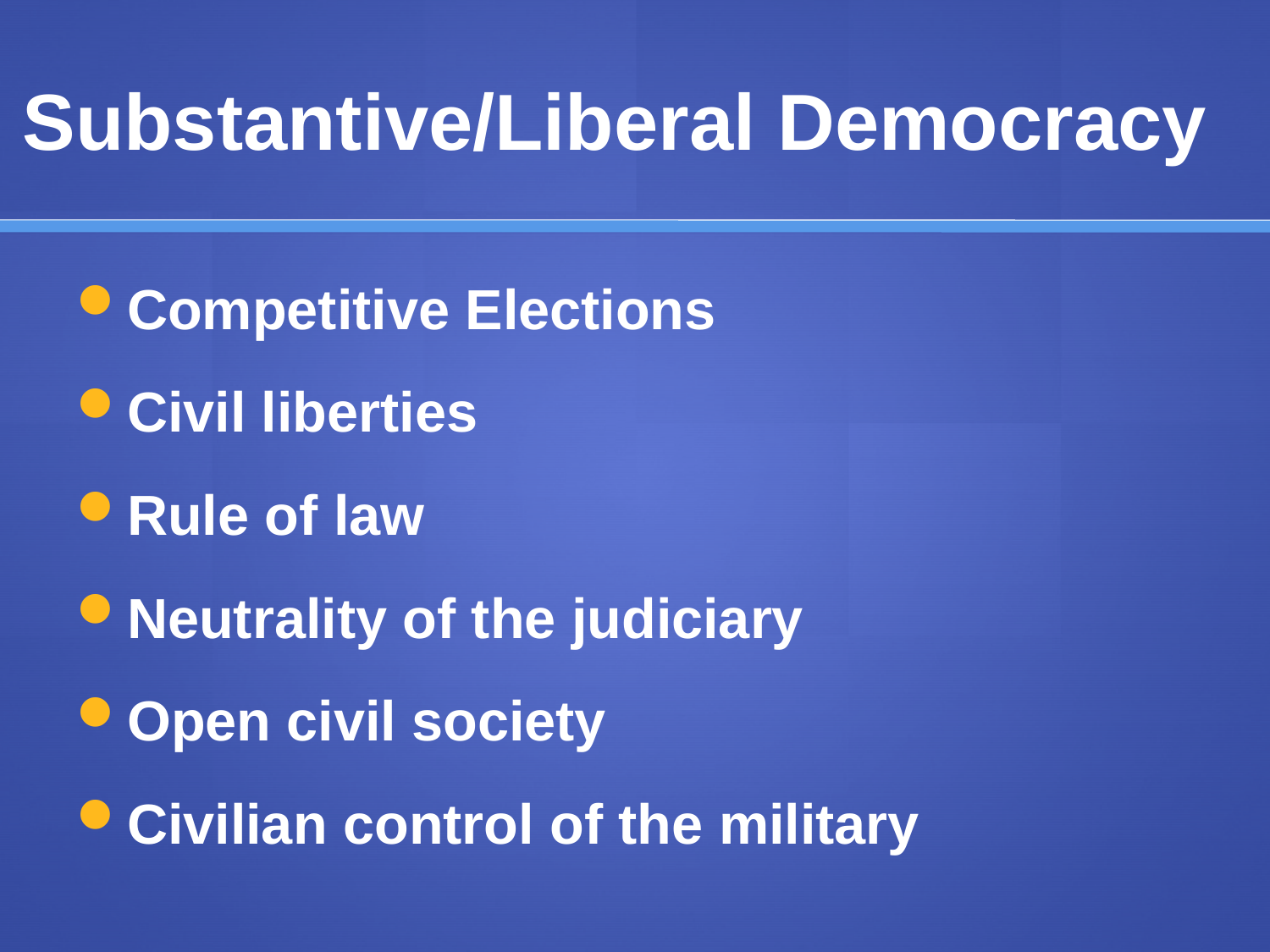

# Substantive/Liberal Democracy
Competitive Elections
Civil liberties
Rule of law
Neutrality of the judiciary
Open civil society
Civilian control of the military